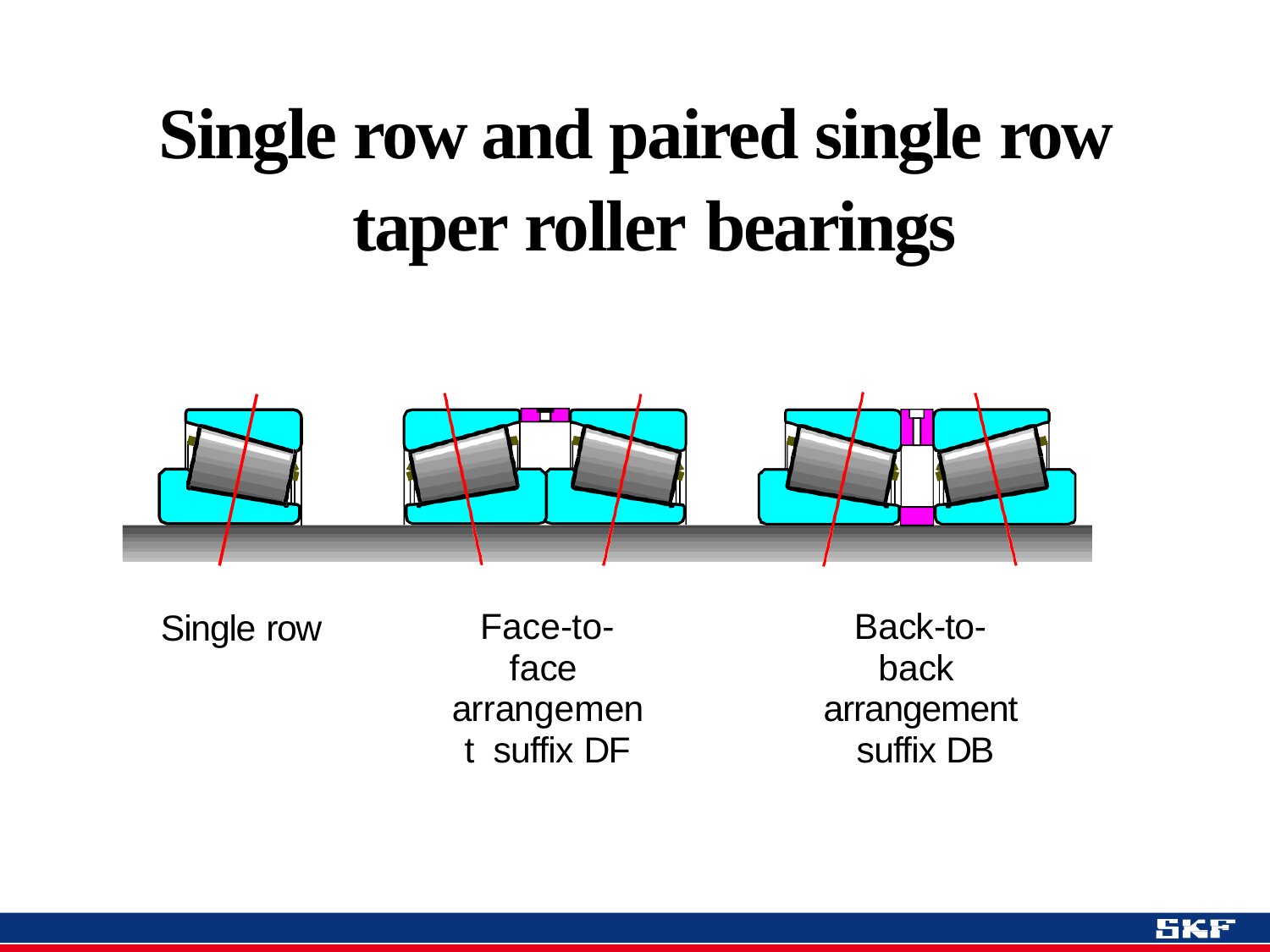

# Single row and paired single row  taper roller bearings

Single row
Face-to-face  arrangement  suffix DF
Back-to-back  arrangement  suffix DB